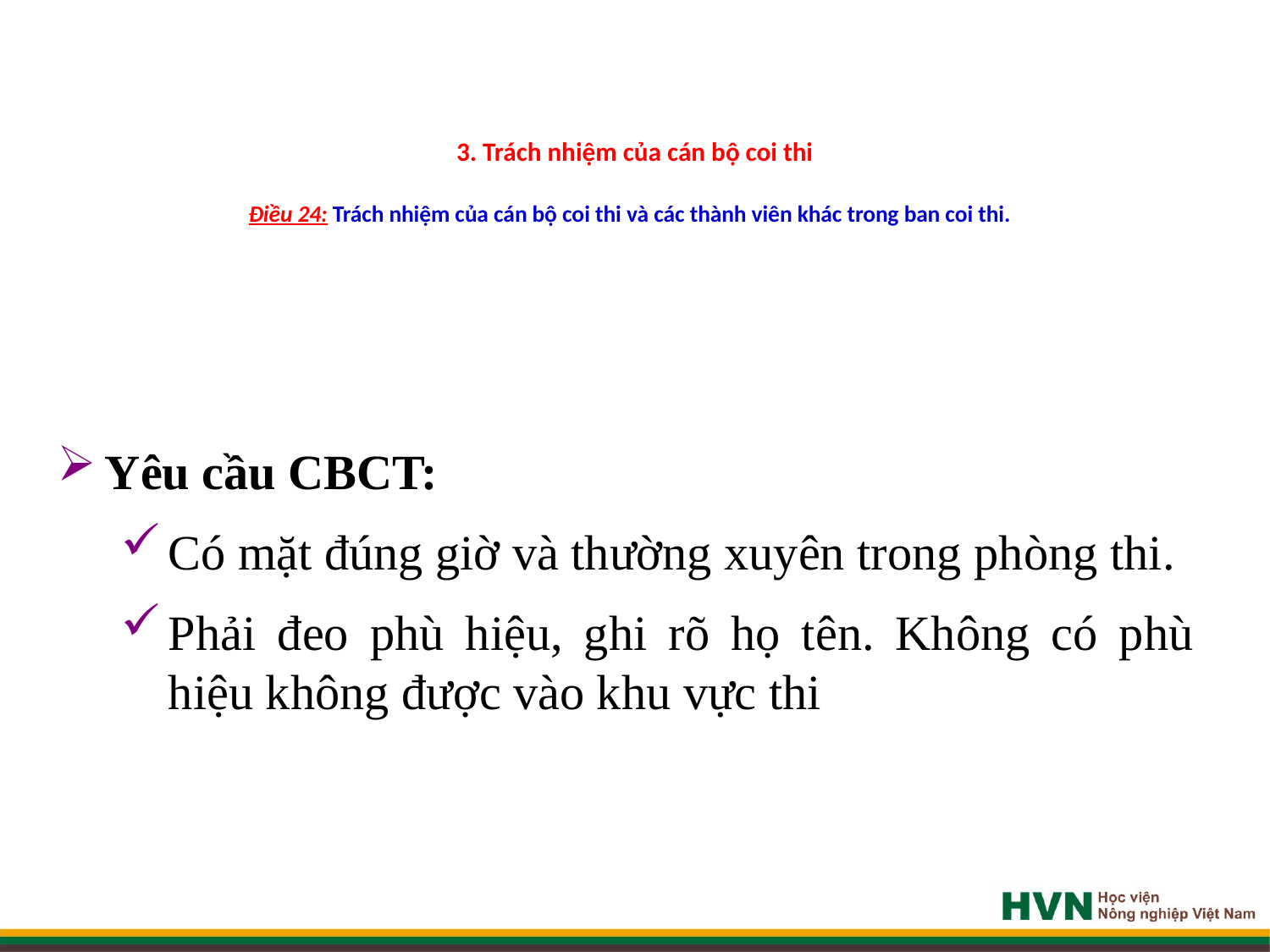

# 3. Trách nhiệm của cán bộ coi thi Điều 24: Trách nhiệm của cán bộ coi thi và các thành viên khác trong ban coi thi.
Yêu cầu CBCT:
Có mặt đúng giờ và thường xuyên trong phòng thi.
Phải đeo phù hiệu, ghi rõ họ tên. Không có phù hiệu không được vào khu vực thi